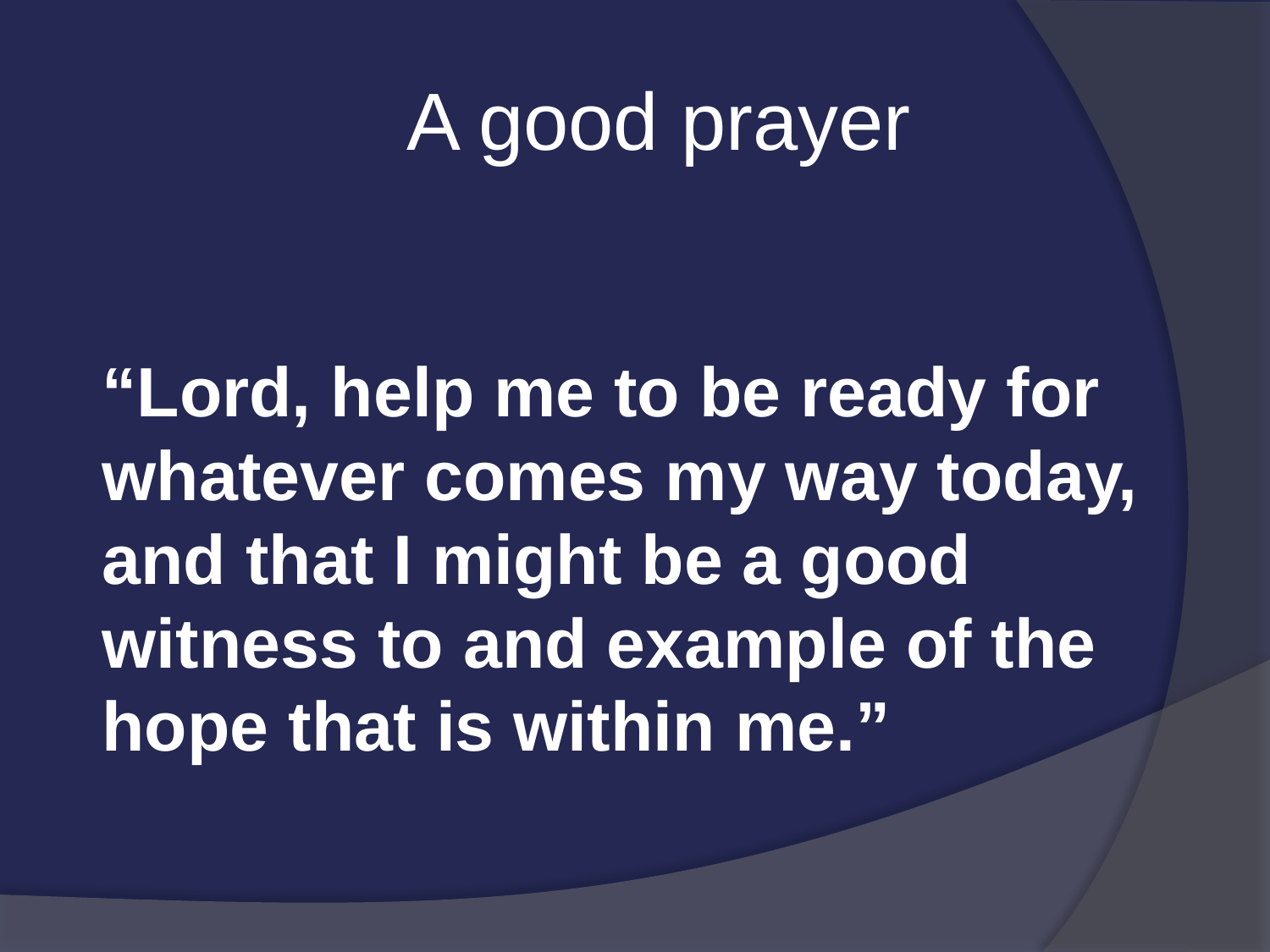

# A good prayer

“Lord, help me to be ready for whatever comes my way today, and that I might be a good witness to and example of the hope that is within me.”